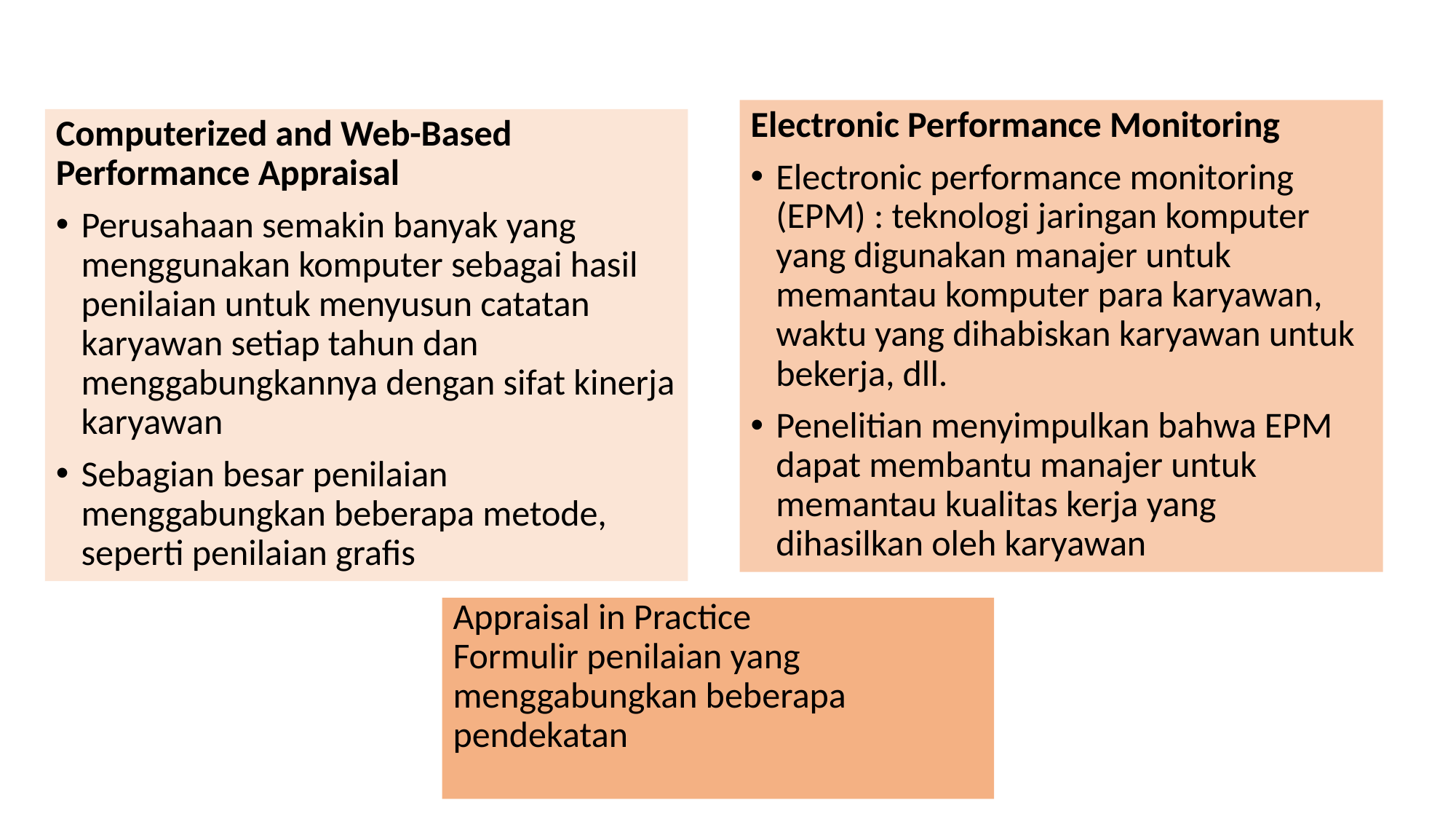

Electronic Performance Monitoring
Electronic performance monitoring (EPM) : teknologi jaringan komputer yang digunakan manajer untuk memantau komputer para karyawan, waktu yang dihabiskan karyawan untuk bekerja, dll.
Penelitian menyimpulkan bahwa EPM dapat membantu manajer untuk memantau kualitas kerja yang dihasilkan oleh karyawan
Computerized and Web-Based Performance Appraisal
Perusahaan semakin banyak yang menggunakan komputer sebagai hasil penilaian untuk menyusun catatan karyawan setiap tahun dan menggabungkannya dengan sifat kinerja karyawan
Sebagian besar penilaian menggabungkan beberapa metode, seperti penilaian grafis
# Appraisal in Practice Formulir penilaian yang menggabungkan beberapa pendekatan